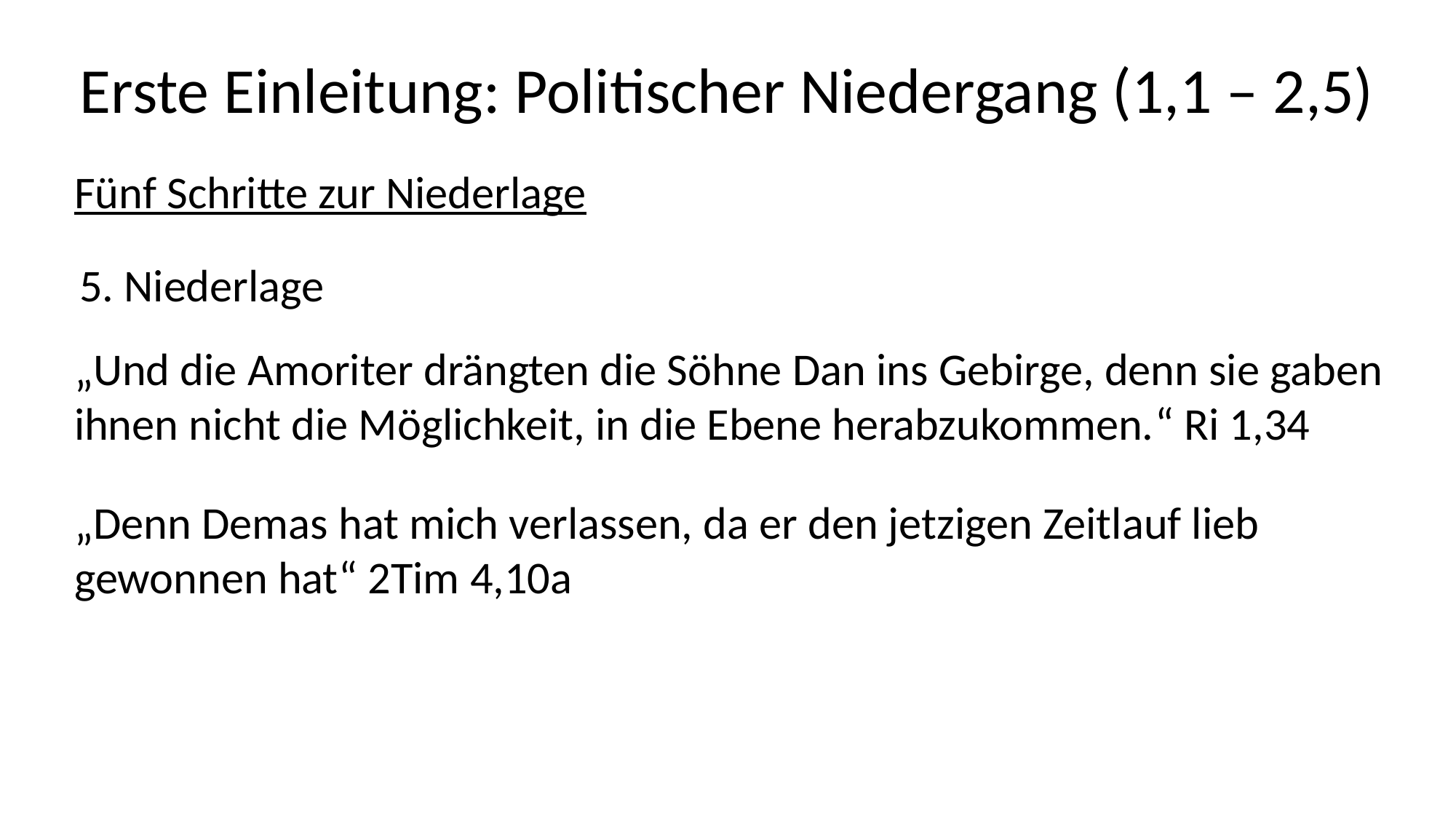

# Erste Einleitung: Politischer Niedergang (1,1 – 2,5)
Fünf Schritte zur Niederlage
5. Niederlage
„Und die Amoriter drängten die Söhne Dan ins Gebirge, denn sie gaben ihnen nicht die Möglichkeit, in die Ebene herabzukommen.“ Ri 1,34
„Denn Demas hat mich verlassen, da er den jetzigen Zeitlauf lieb gewonnen hat“ 2Tim 4,10a